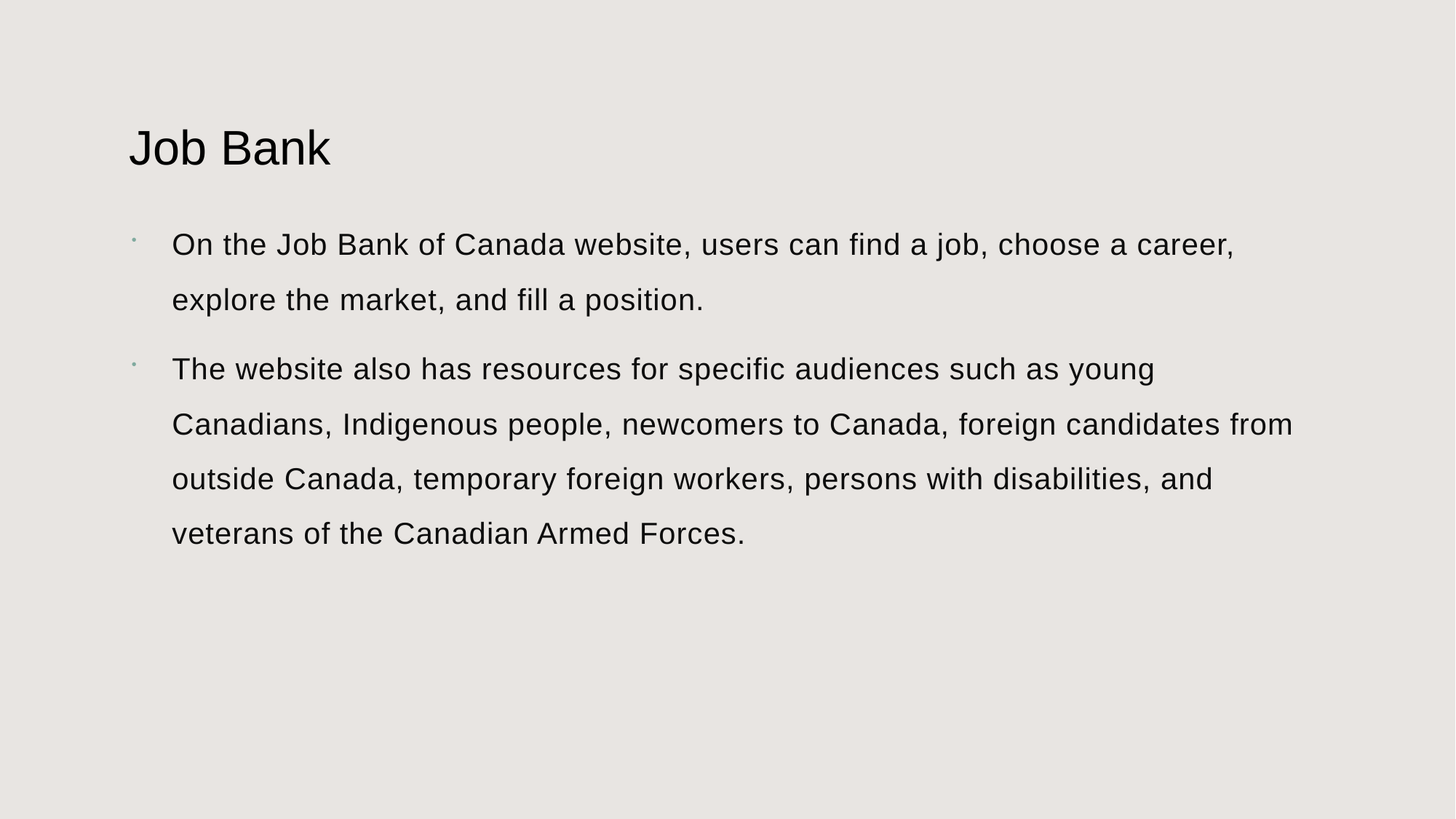

# Job Bank
On the Job Bank of Canada website, users can find a job, choose a career, explore the market, and fill a position.
The website also has resources for specific audiences such as young Canadians, Indigenous people, newcomers to Canada, foreign candidates from outside Canada, temporary foreign workers, persons with disabilities, and veterans of the Canadian Armed Forces.